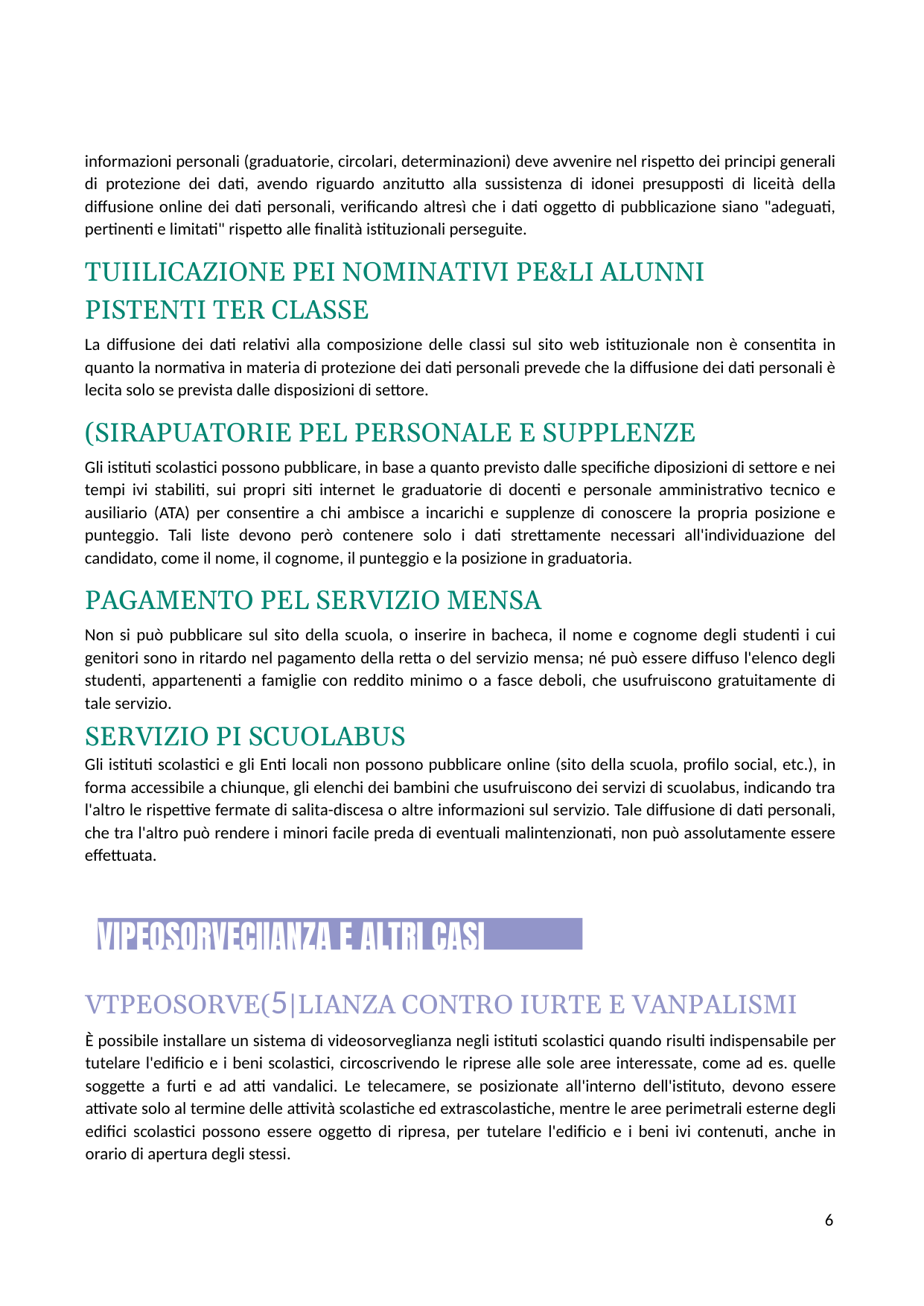

informazioni personali (graduatorie, circolari, determinazioni) deve avvenire nel rispetto dei principi generali di protezione dei dati, avendo riguardo anzitutto alla sussistenza di idonei presupposti di liceità della diffusione online dei dati personali, verificando altresì che i dati oggetto di pubblicazione siano "adeguati, pertinenti e limitati" rispetto alle finalità istituzionali perseguite.
TUIILICAZIONE PEI NOMINATIVI PE&LI alunni
pistenti ter classe
La diffusione dei dati relativi alla composizione delle classi sul sito web istituzionale non è consentita in quanto la normativa in materia di protezione dei dati personali prevede che la diffusione dei dati personali è lecita solo se prevista dalle disposizioni di settore.
(SiRAPUATORIE PEL PERSONALE E SUPPLENZE
Gli istituti scolastici possono pubblicare, in base a quanto previsto dalle specifiche diposizioni di settore e nei tempi ivi stabiliti, sui propri siti internet le graduatorie di docenti e personale amministrativo tecnico e ausiliario (ATA) per consentire a chi ambisce a incarichi e supplenze di conoscere la propria posizione e punteggio. Tali liste devono però contenere solo i dati strettamente necessari all'individuazione del candidato, come il nome, il cognome, il punteggio e la posizione in graduatoria.
pagamento pel servizio MENSA
Non si può pubblicare sul sito della scuola, o inserire in bacheca, il nome e cognome degli studenti i cui genitori sono in ritardo nel pagamento della retta o del servizio mensa; né può essere diffuso l'elenco degli studenti, appartenenti a famiglie con reddito minimo o a fasce deboli, che usufruiscono gratuitamente di tale servizio.
SERVIZIO PI SCUOLABUS
Gli istituti scolastici e gli Enti locali non possono pubblicare online (sito della scuola, profilo social, etc.), in forma accessibile a chiunque, gli elenchi dei bambini che usufruiscono dei servizi di scuolabus, indicando tra l'altro le rispettive fermate di salita-discesa o altre informazioni sul servizio. Tale diffusione di dati personali, che tra l'altro può rendere i minori facile preda di eventuali malintenzionati, non può assolutamente essere effettuata.
VIPEOSORVECIIANZA E ALTRI CASI
VTPEOSORVE(5|LIANZA CONTRO IURTE E VANPALISMI
È possibile installare un sistema di videosorveglianza negli istituti scolastici quando risulti indispensabile per tutelare l'edificio e i beni scolastici, circoscrivendo le riprese alle sole aree interessate, come ad es. quelle soggette a furti e ad atti vandalici. Le telecamere, se posizionate all'interno dell'istituto, devono essere attivate solo al termine delle attività scolastiche ed extrascolastiche, mentre le aree perimetrali esterne degli edifici scolastici possono essere oggetto di ripresa, per tutelare l'edificio e i beni ivi contenuti, anche in orario di apertura degli stessi.
6